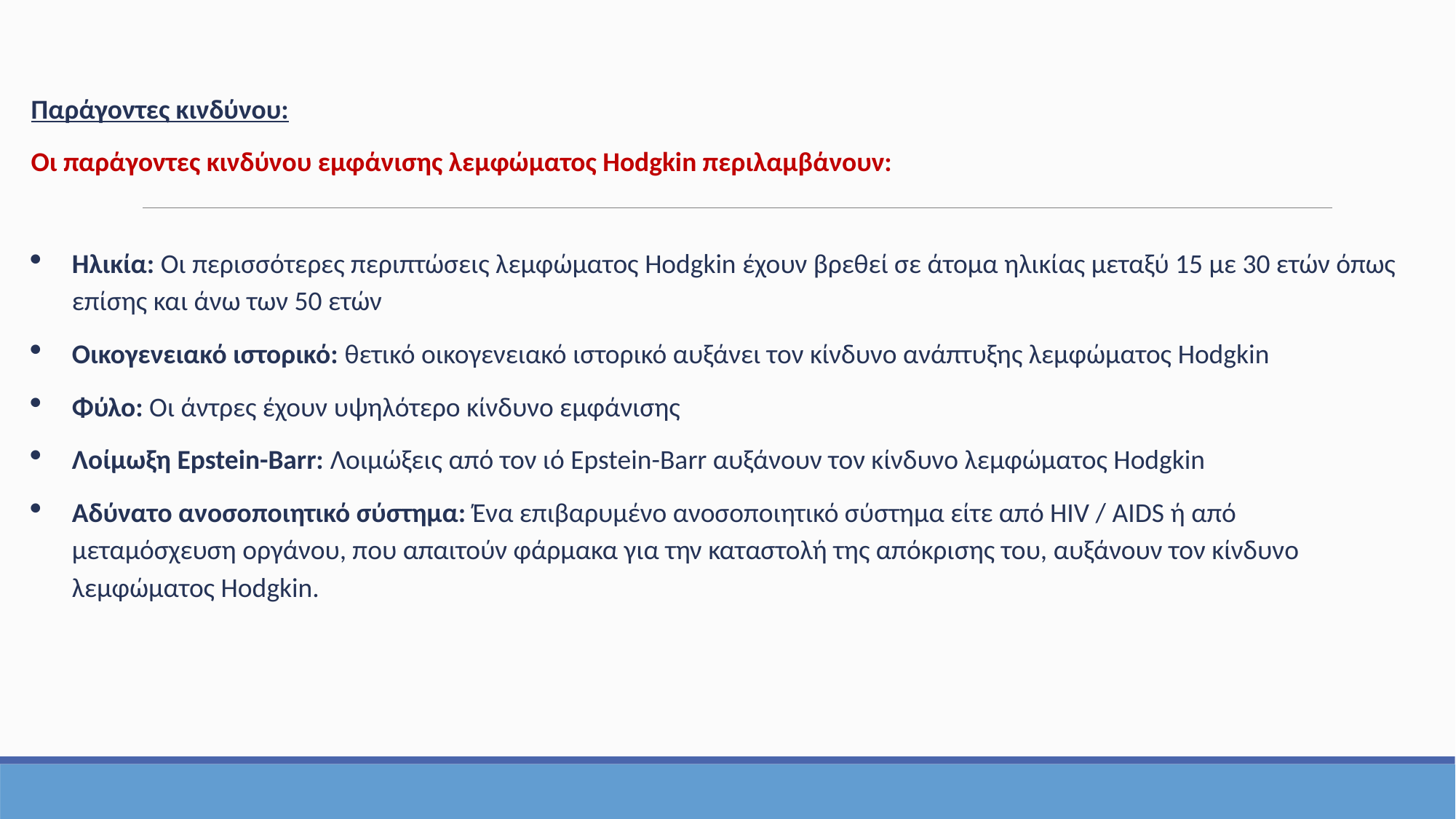

Παράγοντες κινδύνου:
Οι παράγοντες κινδύνου εμφάνισης λεμφώματος Hodgkin περιλαμβάνουν:

Ηλικία: Οι περισσότερες περιπτώσεις λεμφώματος Hodgkin έχουν βρεθεί σε άτομα ηλικίας μεταξύ 15 με 30 ετών όπως επίσης και άνω των 50 ετών
Οικογενειακό ιστορικό: θετικό οικογενειακό ιστορικό αυξάνει τον κίνδυνο ανάπτυξης λεμφώματος Hodgkin
Φύλο: Οι άντρες έχουν υψηλότερο κίνδυνο εμφάνισης
Λοίμωξη Epstein-Barr: Λοιμώξεις από τον ιό Epstein-Barr αυξάνουν τον κίνδυνο λεμφώματος Hodgkin
Αδύνατο ανοσοποιητικό σύστημα: Ένα επιβαρυμένο ανοσοποιητικό σύστημα είτε από HIV / AIDS ή από μεταμόσχευση οργάνου, που απαιτούν φάρμακα για την καταστολή της απόκρισης του, αυξάνουν τον κίνδυνο λεμφώματος Hodgkin.